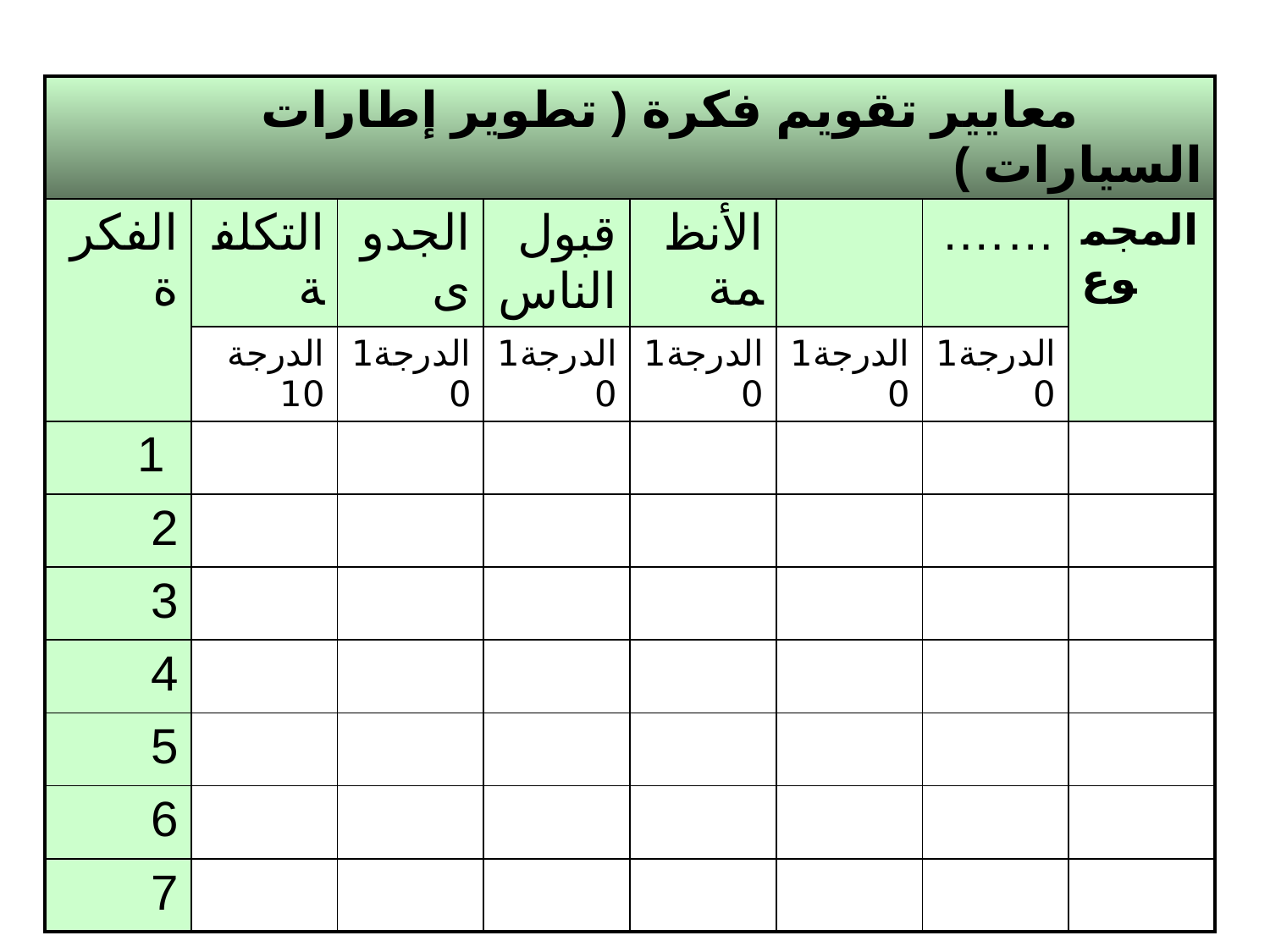

| معايير تقويم فكرة ( تطوير إطارات السيارات ) |  |  |  |  |  |  |  |
| --- | --- | --- | --- | --- | --- | --- | --- |
| الفكرة | التكلفة | الجدوى | قبول الناس | الأنظمة |  | ……. | المجموع |
|  | الدرجة 10 | الدرجة10 | الدرجة10 | الدرجة10 | الدرجة10 | الدرجة10 |  |
| 1 |  |  |  |  |  |  |  |
| 2 |  |  |  |  |  |  |  |
| 3 |  |  |  |  |  |  |  |
| 4 |  |  |  |  |  |  |  |
| 5 |  |  |  |  |  |  |  |
| 6 |  |  |  |  |  |  |  |
| 7 |  |  |  |  |  |  |  |